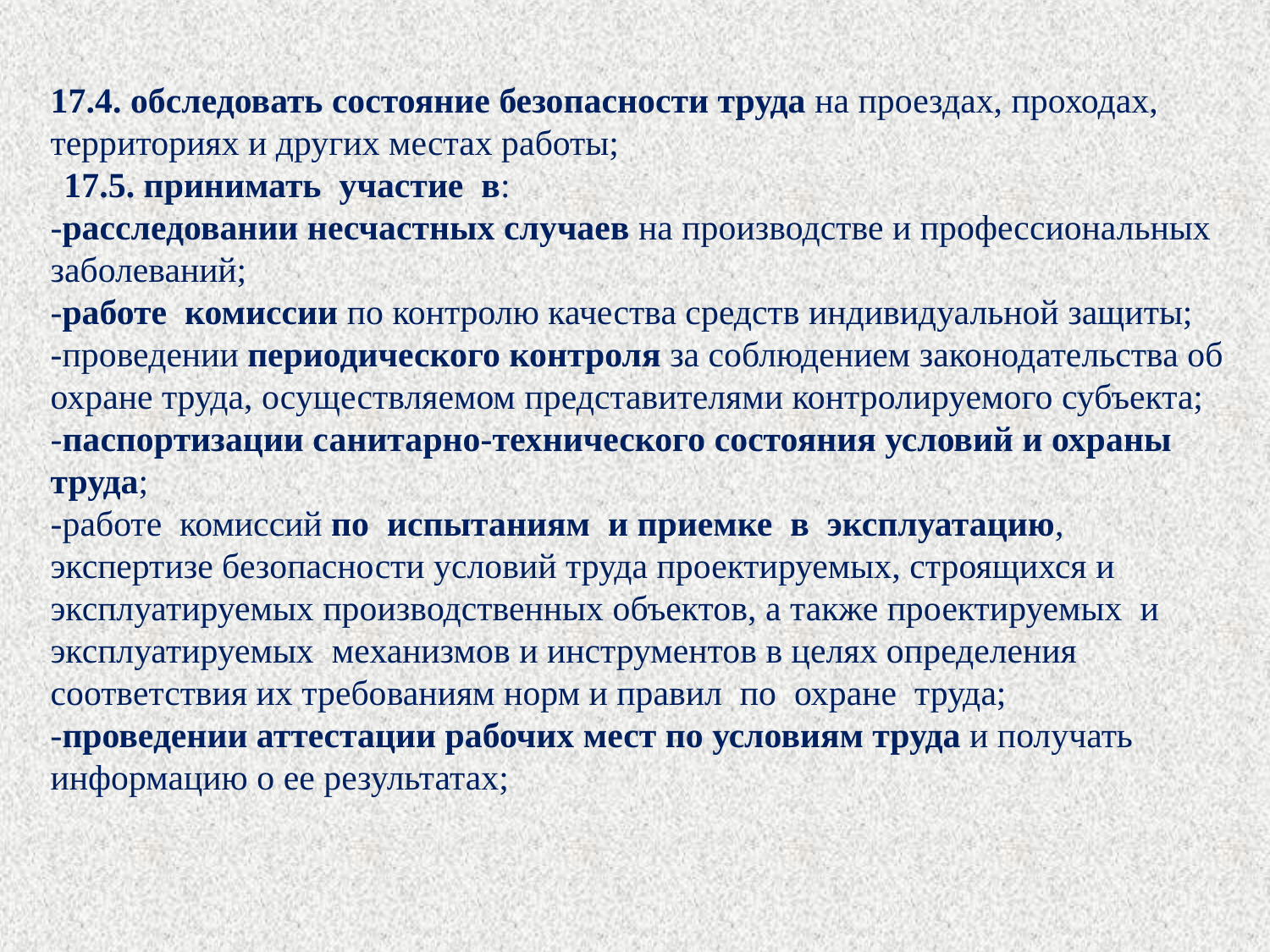

17.4. обследовать состояние безопасности труда на проездах, проходах, территориях и других местах работы;
17.5. принимать  участие  в:
-расследовании несчастных случаев на производстве и профессиональных заболеваний;
-работе  комиссии по контролю качества средств индивидуальной защиты;
-проведении периодического контроля за соблюдением законодательства об охране труда, осуществляемом представителями контролируемого субъекта;
-паспортизации санитарно-технического состояния условий и охраны труда;
-работе  комиссий по  испытаниям  и приемке  в  эксплуатацию,  экспертизе безопасности условий труда проектируемых, строящихся и  эксплуатируемых производственных объектов, а также проектируемых  и  эксплуатируемых  механизмов и инструментов в целях определения соответствия их требованиям норм и правил  по  охране  труда;
-проведении аттестации рабочих мест по условиям труда и получать информацию о ее результатах;